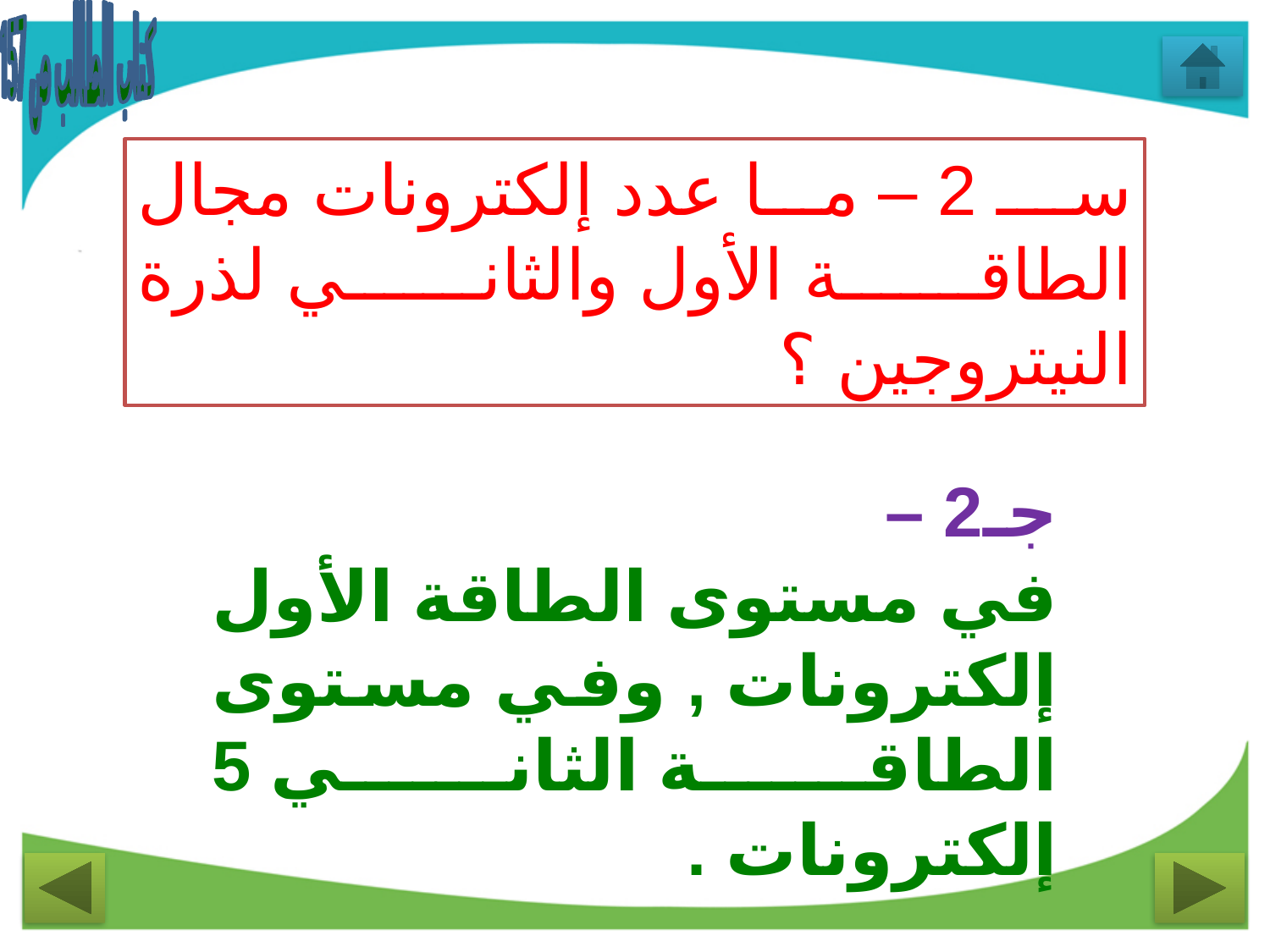

كتاب الطالب ص 157

سـ 2 – ما عدد إلكترونات مجال الطاقة الأول والثاني لذرة النيتروجين ؟
جـ2 –
في مستوى الطاقة الأول إلكترونات , وفي مستوى الطاقة الثاني 5 إلكترونات .